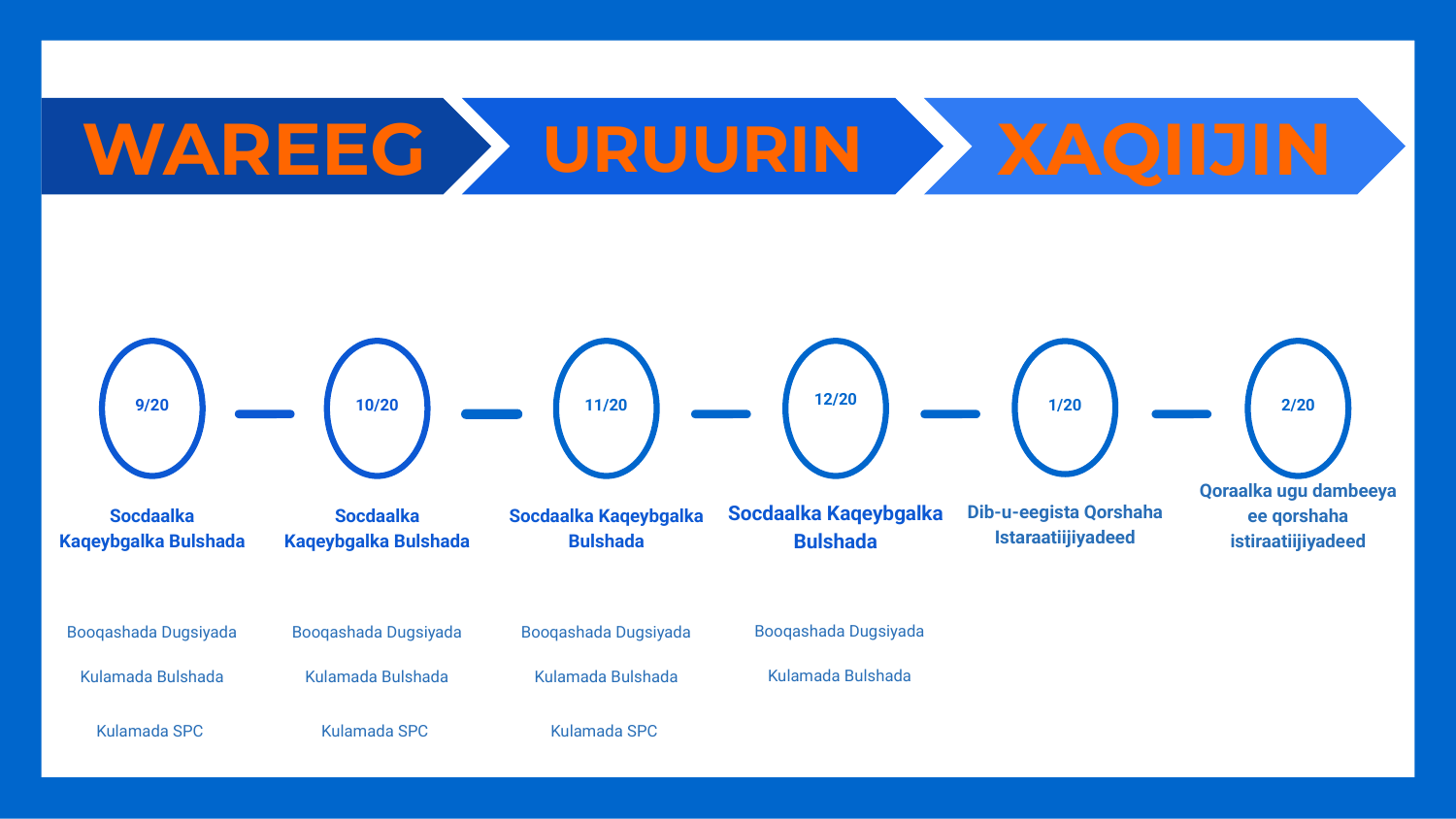

WAREEG
URUURIN
XAQIIJIN

9/20

Socdaalka Kaqeybgalka Bulshada
Booqashada Dugsiyada

Kulamada Bulshada
Kulamada SPC

10/20

Socdaalka Kaqeybgalka Bulshada
Booqashada Dugsiyada

Kulamada Bulshada
Kulamada SPC

11/20
Socdaalka Kaqeybgalka Bulshada
Booqashada Dugsiyada

Kulamada Bulshada
Kulamada SPC

2/20
Qoraalka ugu dambeeya ee qorshaha istiraatiijiyadeed

1/20
Dib-u-eegista Qorshaha Istaraatiijiyadeed

12/20

Socdaalka Kaqeybgalka Bulshada
Booqashada Dugsiyada

Kulamada Bulshada